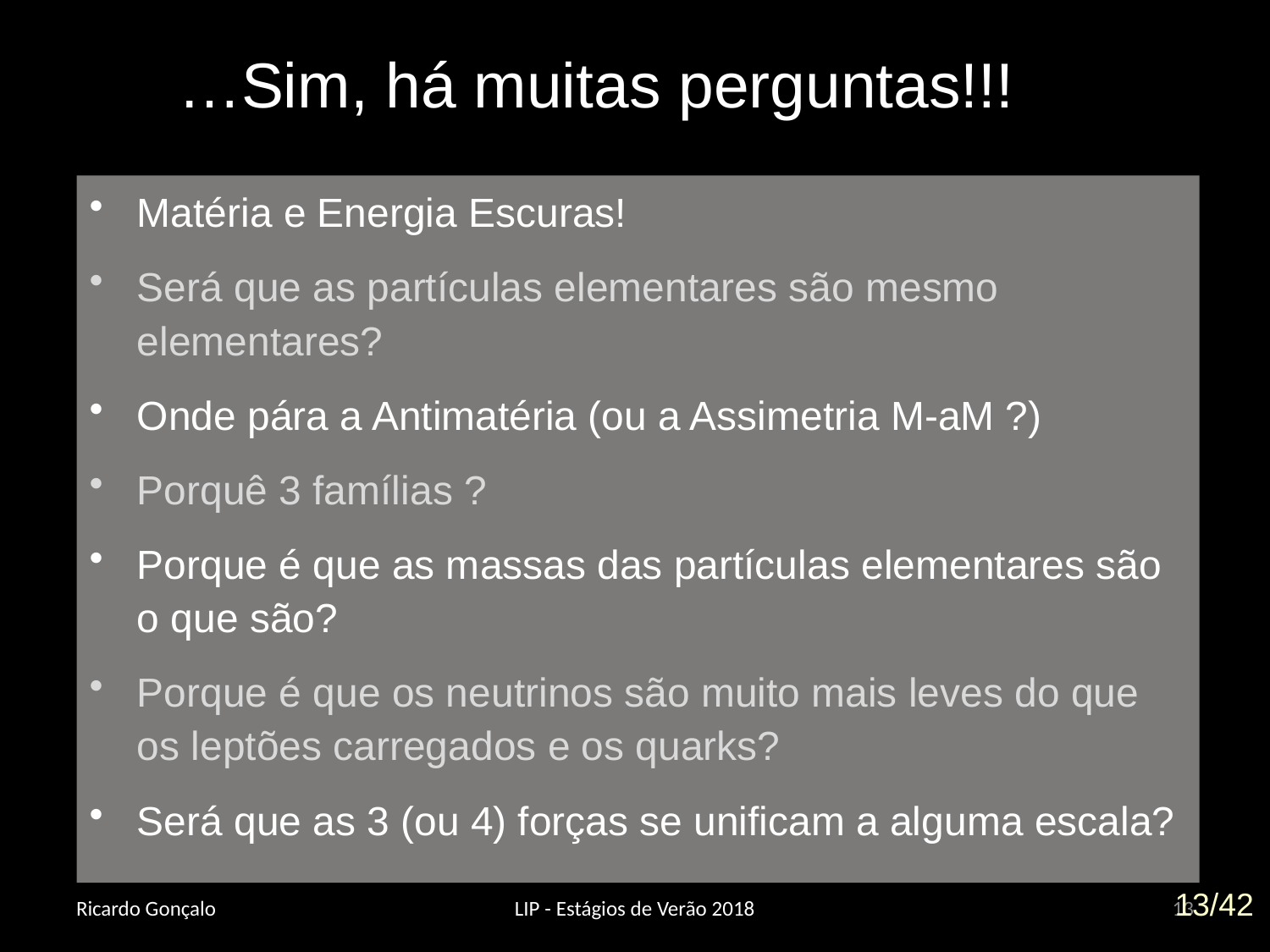

# …Sim, há muitas perguntas!!!
Matéria e Energia Escuras!
Será que as partículas elementares são mesmo elementares?
Onde pára a Antimatéria (ou a Assimetria M-aM ?)
Porquê 3 famílias ?
Porque é que as massas das partículas elementares são o que são?
Porque é que os neutrinos são muito mais leves do que os leptões carregados e os quarks?
Será que as 3 (ou 4) forças se unificam a alguma escala?
13/42
Ricardo Gonçalo
LIP - Estágios de Verão 2018
13